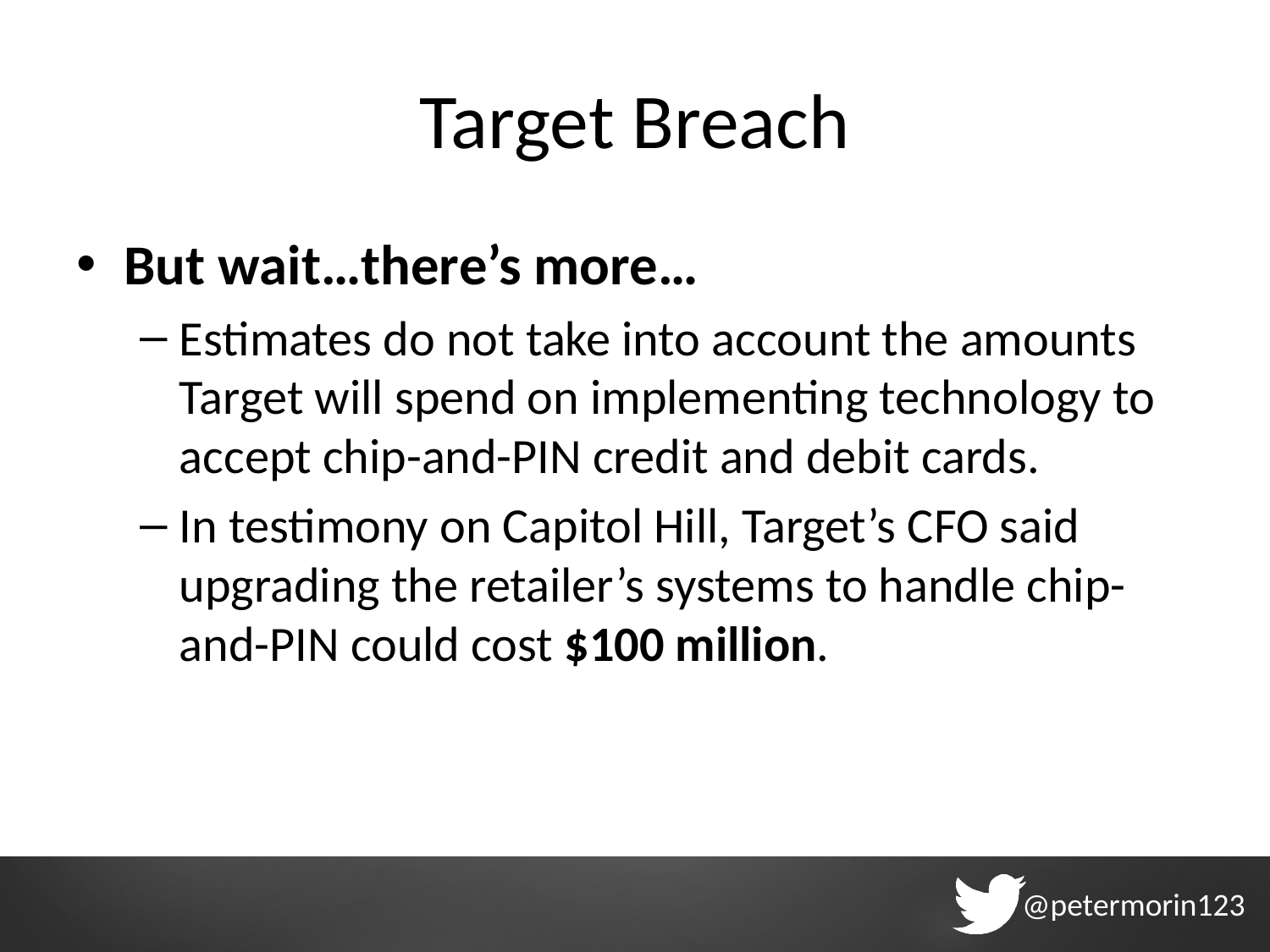

# Target Breach
But wait…there’s more…
Estimates do not take into account the amounts Target will spend on implementing technology to accept chip-and-PIN credit and debit cards.
In testimony on Capitol Hill, Target’s CFO said upgrading the retailer’s systems to handle chip-and-PIN could cost $100 million.